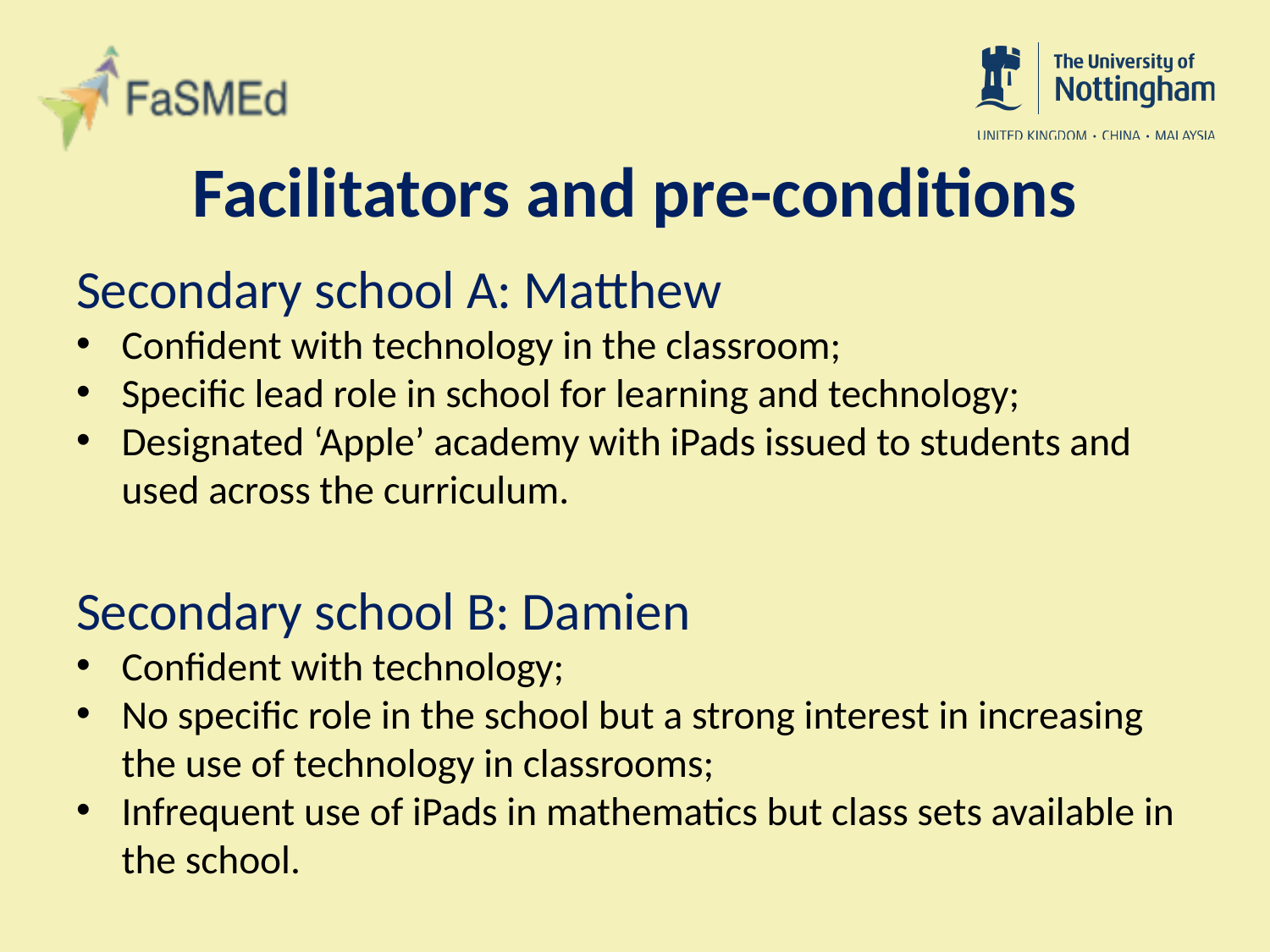

# Facilitators and pre-conditions
Secondary school A: Matthew
Confident with technology in the classroom;
Specific lead role in school for learning and technology;
Designated ‘Apple’ academy with iPads issued to students and used across the curriculum.

Secondary school B: Damien
Confident with technology;
No specific role in the school but a strong interest in increasing the use of technology in classrooms;
Infrequent use of iPads in mathematics but class sets available in the school.